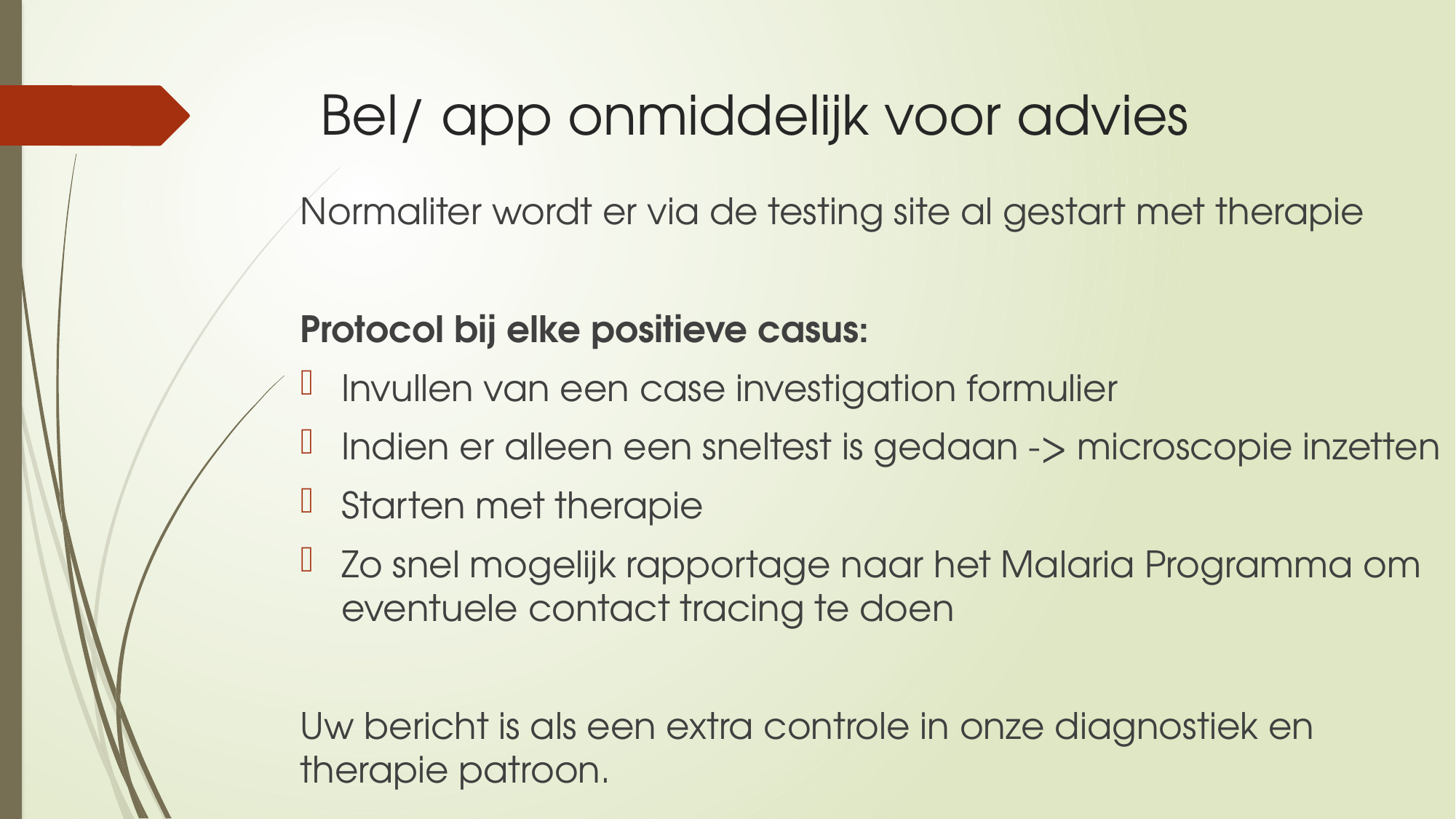

# Bel/ app onmiddelijk voor advies
Normaliter wordt er via de testing site al gestart met therapie

Protocol bij elke positieve casus:
Invullen van een case investigation formulier
Indien er alleen een sneltest is gedaan -> microscopie inzetten
Starten met therapie
Zo snel mogelijk rapportage naar het Malaria Programma om eventuele contact tracing te doen

Uw bericht is als een extra controle in onze diagnostiek en therapie patroon.